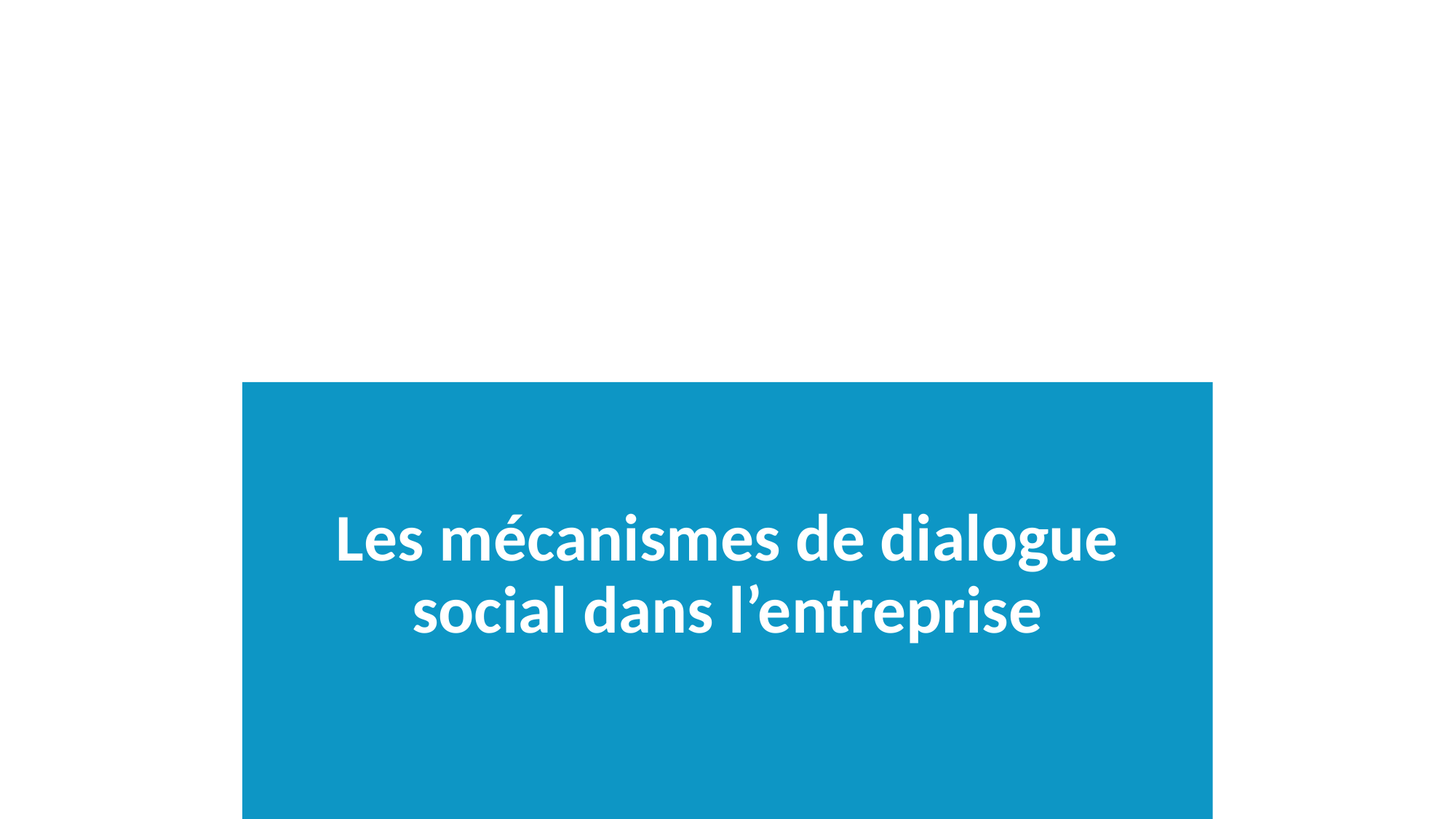

# Les mécanismes de dialogue social dans l’entreprise